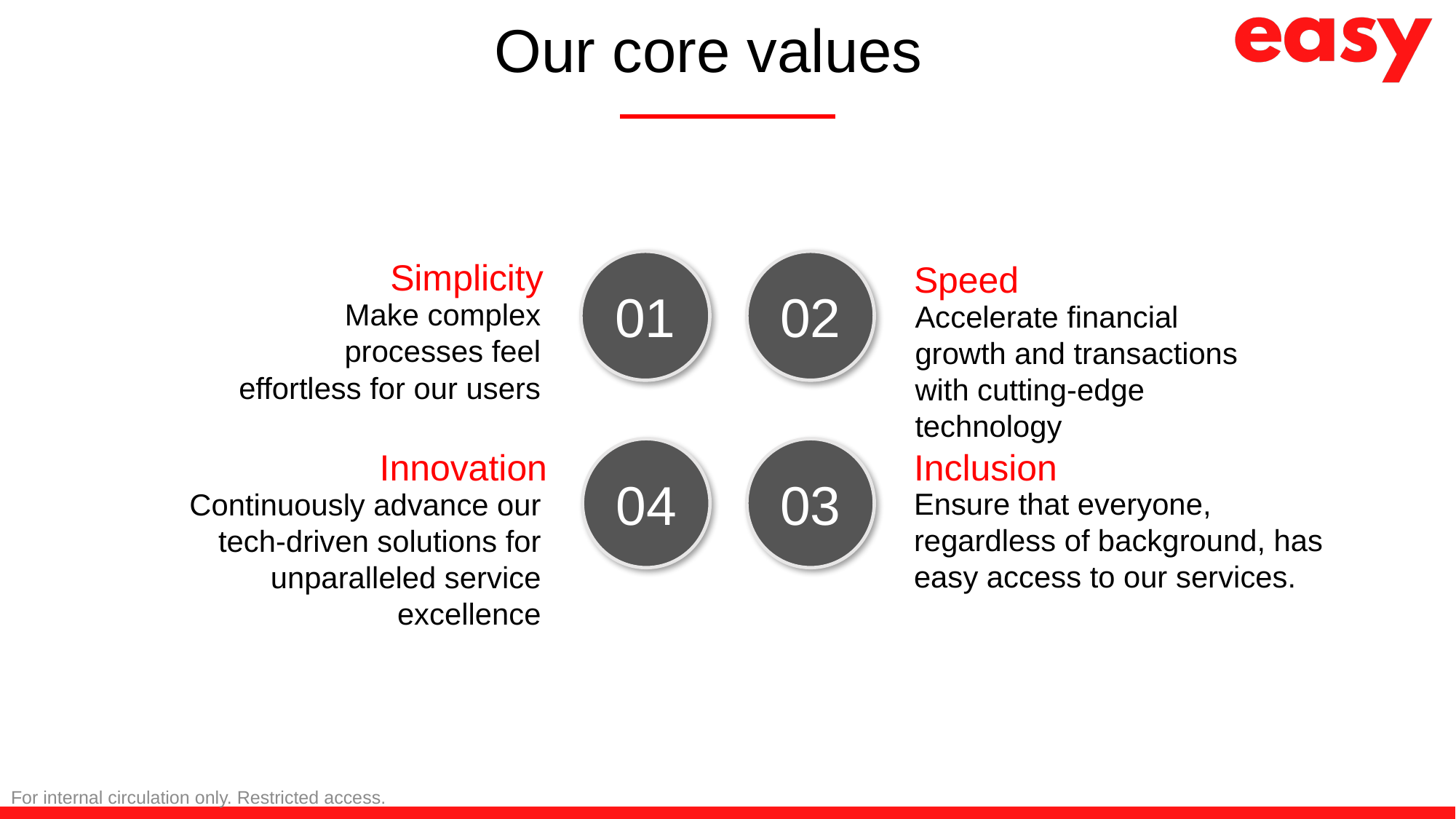

# Our core values
Simplicity
01
02
04
03
Speed
Make complex processes feel effortless for our users
Accelerate financial growth and transactions with cutting-edge technology
Innovation
Continuously advance our tech-driven solutions for unparalleled service excellence
Inclusion
Ensure that everyone, regardless of background, has easy access to our services.
For internal circulation only. Restricted access.